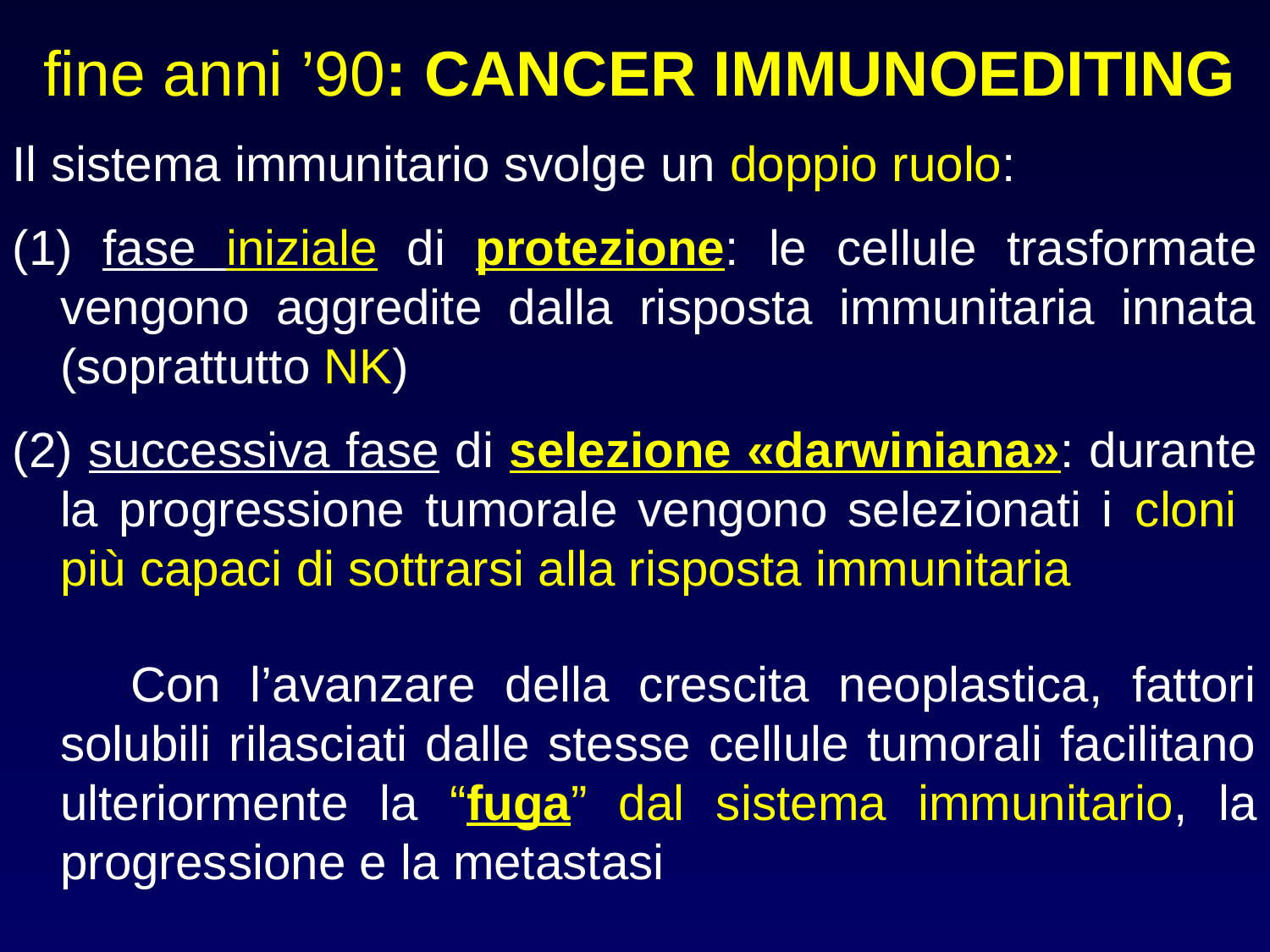

fine anni ’90: CANCER IMMUNOEDITING
Il sistema immunitario svolge un doppio ruolo:
(1) fase iniziale di protezione: le cellule trasformate vengono aggredite dalla risposta immunitaria innata (soprattutto NK)
(2) successiva fase di selezione «darwiniana»: durante la progressione tumorale vengono selezionati i cloni  più capaci di sottrarsi alla risposta immunitaria

    Con l’avanzare della crescita neoplastica, fattori solubili rilasciati dalle stesse cellule tumorali facilitano ulteriormente la “fuga” dal sistema immunitario, la progressione e la metastasi